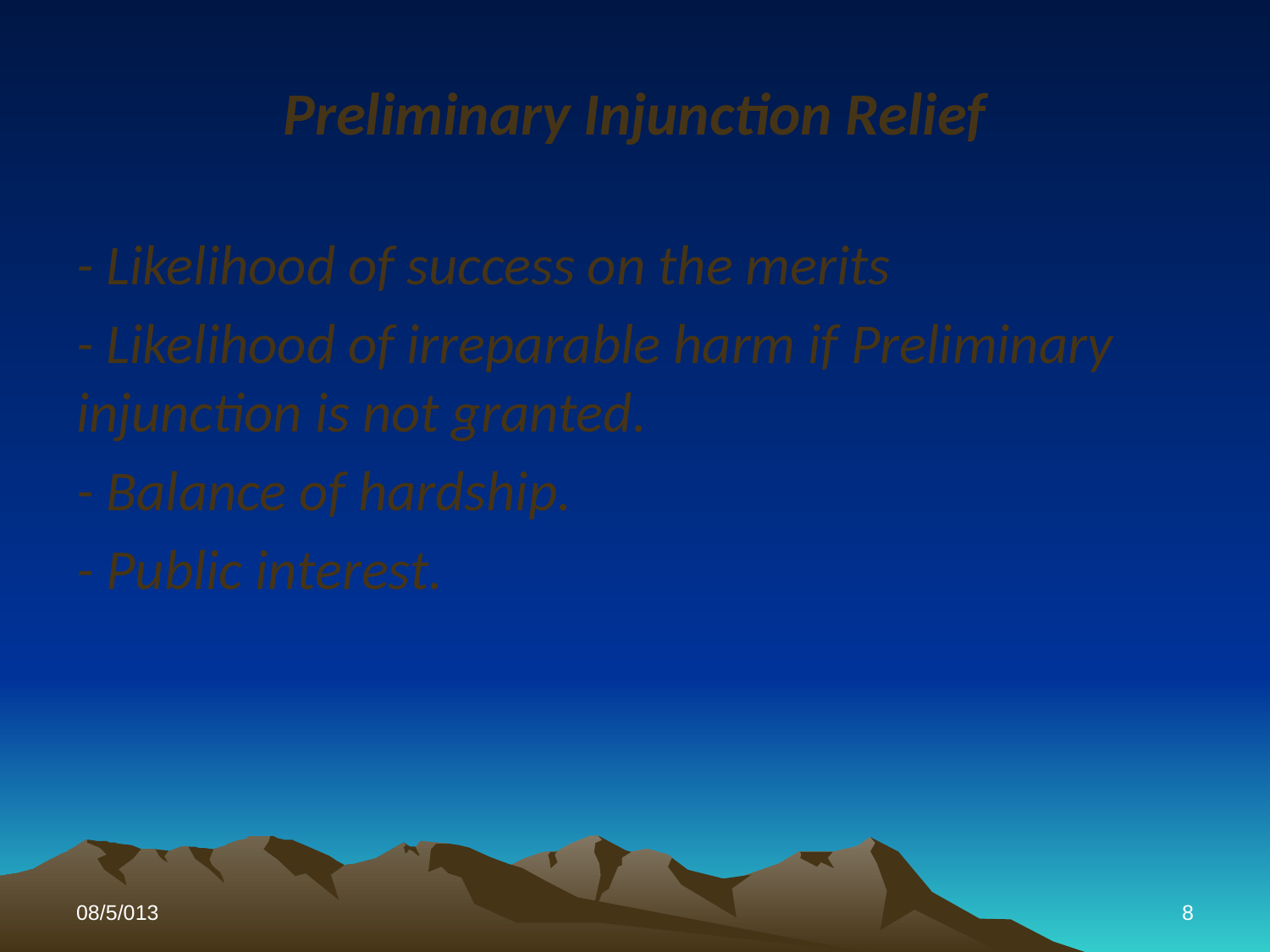

# Preliminary Injunction Relief
- Likelihood of success on the merits
- Likelihood of irreparable harm if Preliminary injunction is not granted.
- Balance of hardship.
- Public interest.
08/5/013
8